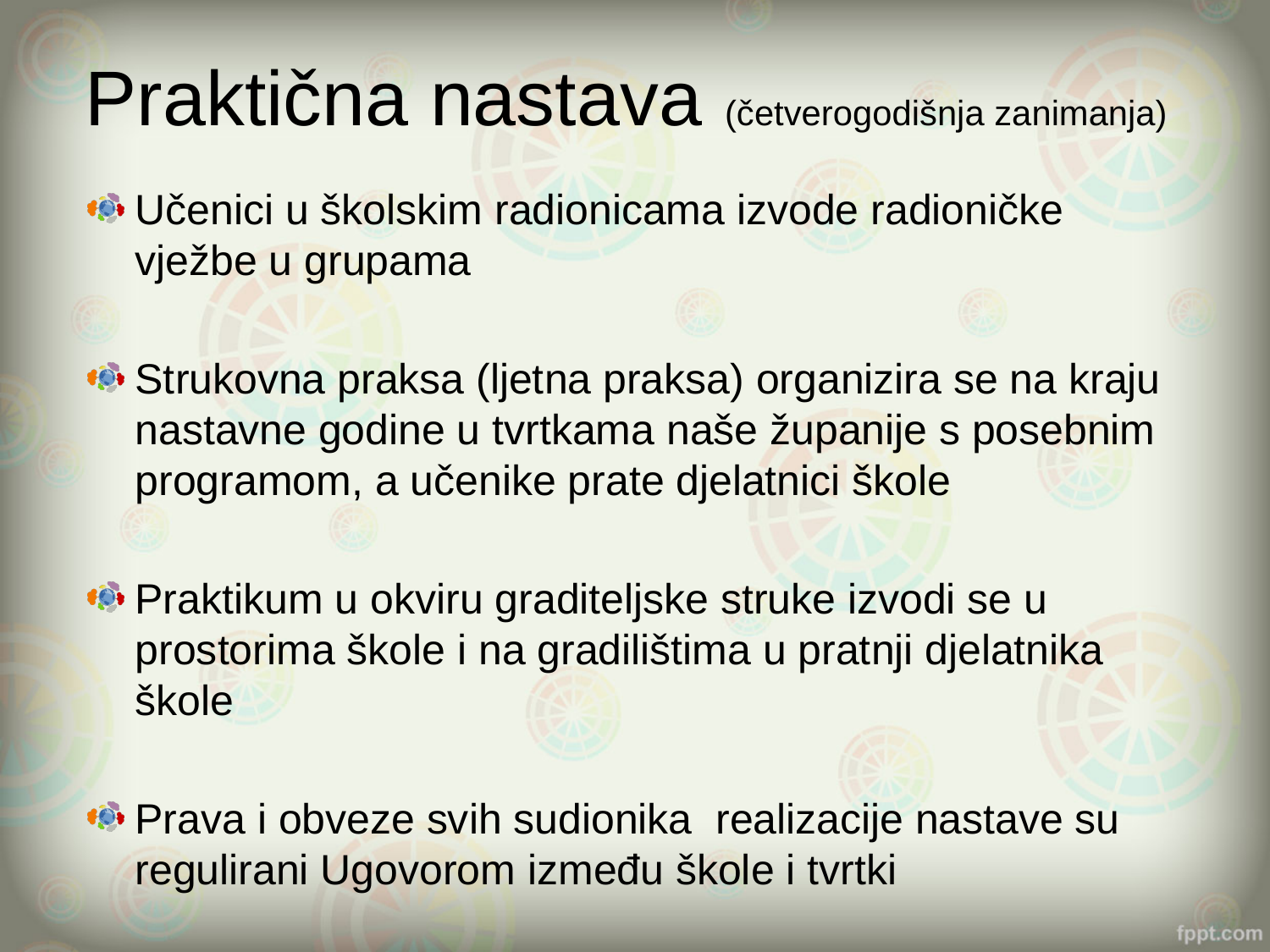

# Praktična nastava (četverogodišnja zanimanja)
Učenici u školskim radionicama izvode radioničke vježbe u grupama

Strukovna praksa (ljetna praksa) organizira se na kraju nastavne godine u tvrtkama naše županije s posebnim programom, a učenike prate djelatnici škole

Praktikum u okviru graditeljske struke izvodi se u prostorima škole i na gradilištima u pratnji djelatnika škole

Prava i obveze svih sudionika  realizacije nastave su regulirani Ugovorom između škole i tvrtki